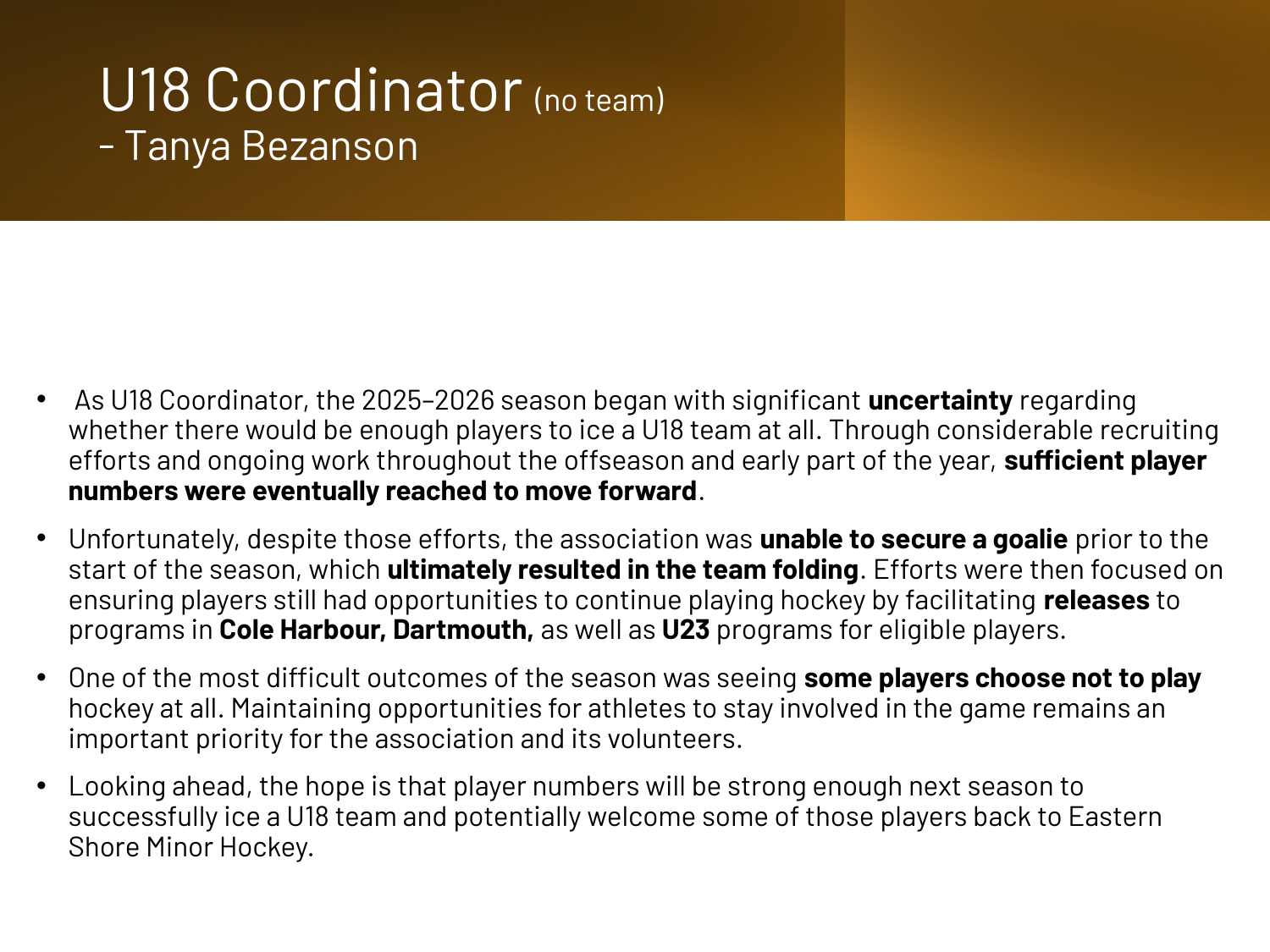

# U18 Coordinator (no team) - Tanya Bezanson

 As U18 Coordinator, the 2025–2026 season began with significant uncertainty regarding whether there would be enough players to ice a U18 team at all. Through considerable recruiting efforts and ongoing work throughout the offseason and early part of the year, sufficient player numbers were eventually reached to move forward.
Unfortunately, despite those efforts, the association was unable to secure a goalie prior to the start of the season, which ultimately resulted in the team folding. Efforts were then focused on ensuring players still had opportunities to continue playing hockey by facilitating releases to programs in Cole Harbour, Dartmouth, as well as U23 programs for eligible players.
One of the most difficult outcomes of the season was seeing some players choose not to play hockey at all. Maintaining opportunities for athletes to stay involved in the game remains an important priority for the association and its volunteers.
Looking ahead, the hope is that player numbers will be strong enough next season to successfully ice a U18 team and potentially welcome some of those players back to Eastern Shore Minor Hockey.